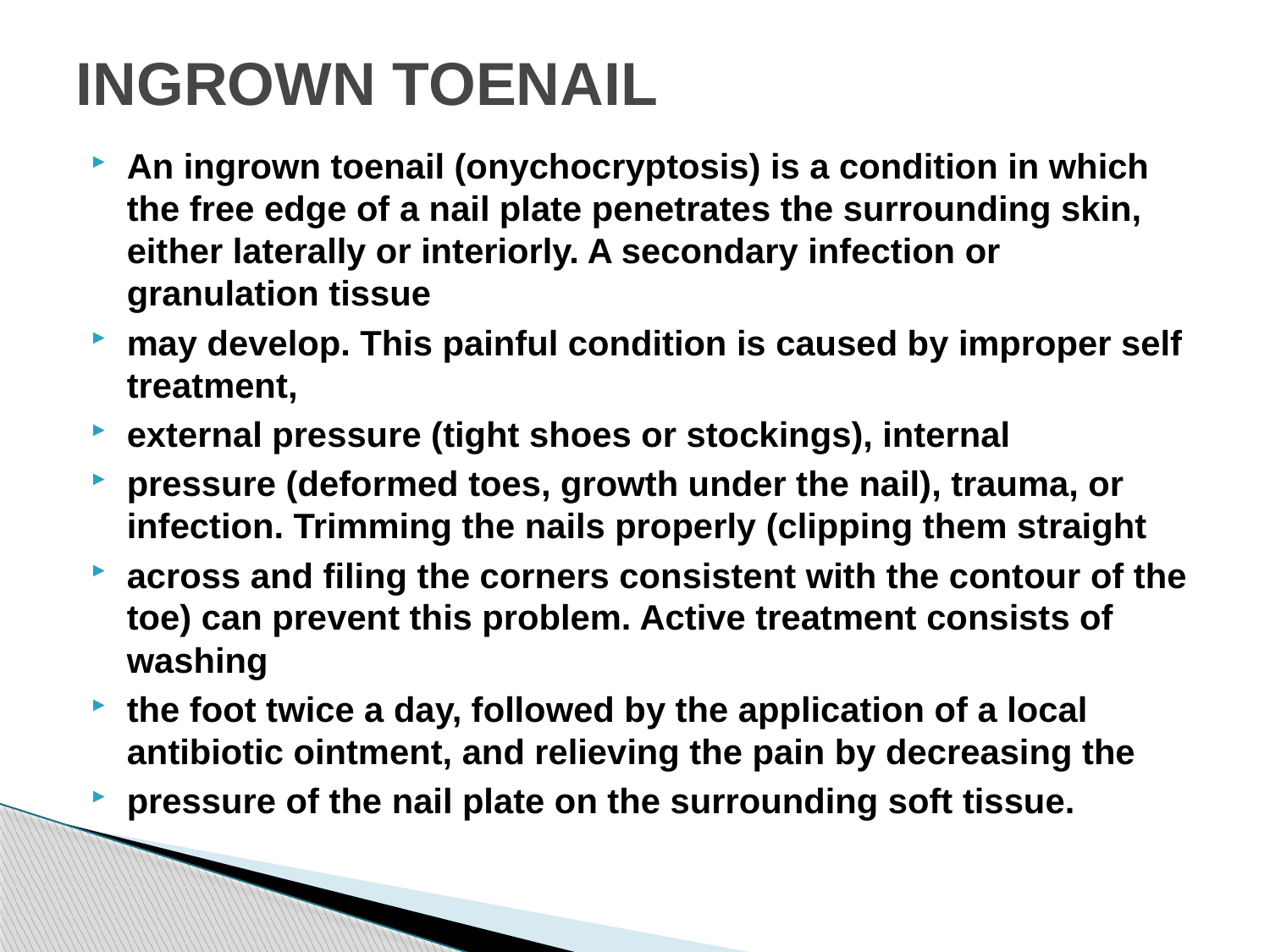

# INGROWN TOENAIL
An ingrown toenail (onychocryptosis) is a condition in which the free edge of a nail plate penetrates the surrounding skin, either laterally or interiorly. A secondary infection or granulation tissue
may develop. This painful condition is caused by improper self treatment,
external pressure (tight shoes or stockings), internal
pressure (deformed toes, growth under the nail), trauma, or infection. Trimming the nails properly (clipping them straight
across and filing the corners consistent with the contour of the toe) can prevent this problem. Active treatment consists of washing
the foot twice a day, followed by the application of a local antibiotic ointment, and relieving the pain by decreasing the
pressure of the nail plate on the surrounding soft tissue.